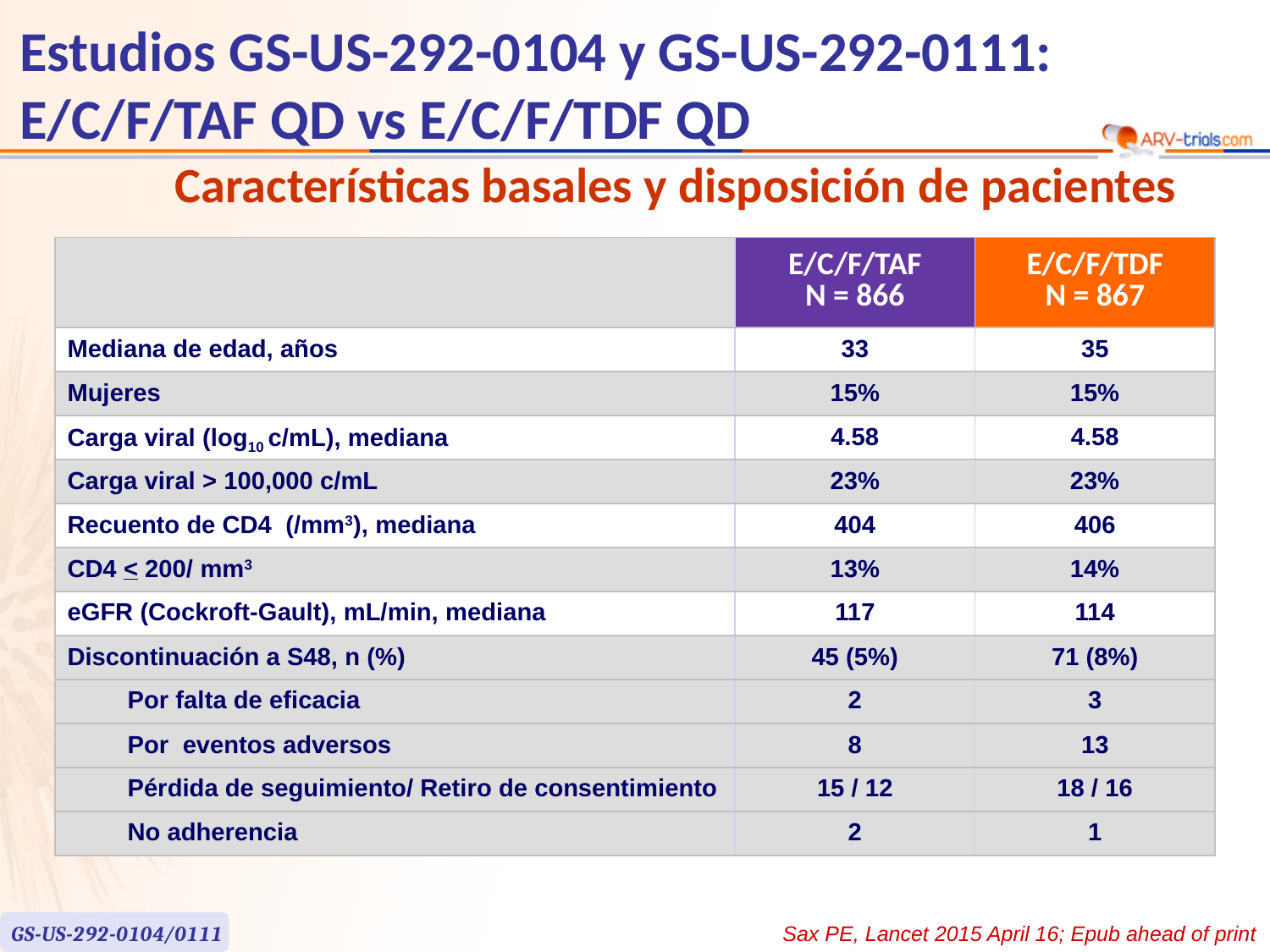

# Estudios GS-US-292-0104 y GS-US-292-0111: E/C/F/TAF QD vs E/C/F/TDF QD
Características basales y disposición de pacientes
|  |  | E/C/F/TAF N = 866 | E/C/F/TDF N = 867 |
| --- | --- | --- | --- |
| Mediana de edad, años |  | 33 | 35 |
| Mujeres |  | 15% | 15% |
| Carga viral (log10 c/mL), mediana |  | 4.58 | 4.58 |
| Carga viral > 100,000 c/mL |  | 23% | 23% |
| Recuento de CD4 (/mm3), mediana |  | 404 | 406 |
| CD4 < 200/ mm3 |  | 13% | 14% |
| eGFR (Cockroft-Gault), mL/min, mediana |  | 117 | 114 |
| Discontinuación a S48, n (%) |  | 45 (5%) | 71 (8%) |
|  | Por falta de eficacia | 2 | 3 |
|  | Por eventos adversos | 8 | 13 |
|  | Pérdida de seguimiento/ Retiro de consentimiento | 15 / 12 | 18 / 16 |
|  | No adherencia | 2 | 1 |

GS-US-292-0104/0111
Sax PE, Lancet 2015 April 16; Epub ahead of print